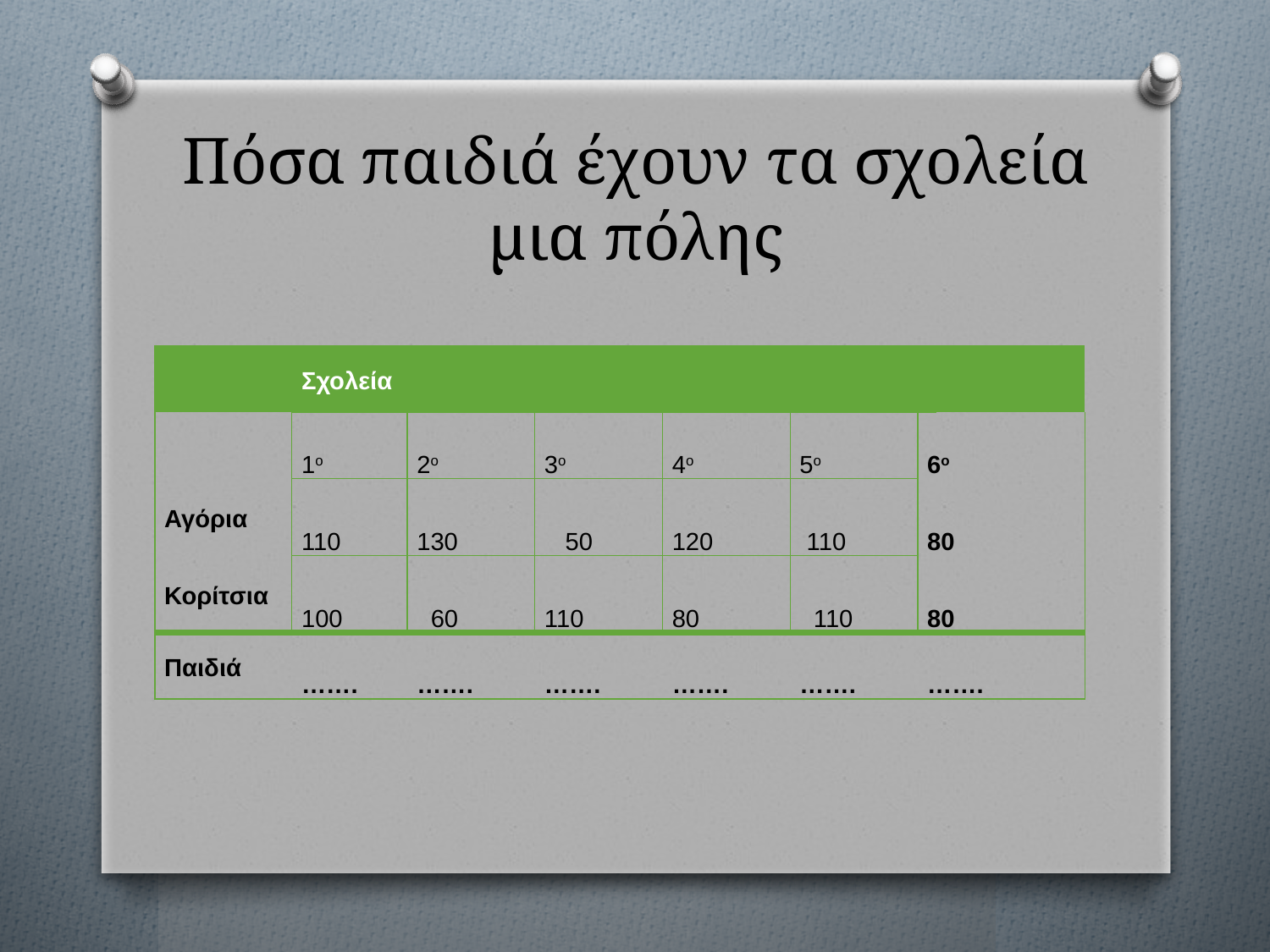

# Πόσα παιδιά έχουν τα σχολεία μια πόλης
|  | Σχολεία |  |  |  |  |  |  |
| --- | --- | --- | --- | --- | --- | --- | --- |
|  | 1ο | 2ο | 3ο | 4ο | 5ο | 6ο |  |
| Αγόρια | 110 | 130 | 50 | 120 | 110 | 80 |  |
| Κορίτσια | 100 | 60 | 110 | 80 | 110 | 80 |  |
| Παιδιά | ……. | ……. | ……. | ……. | ……. | ……. |  |